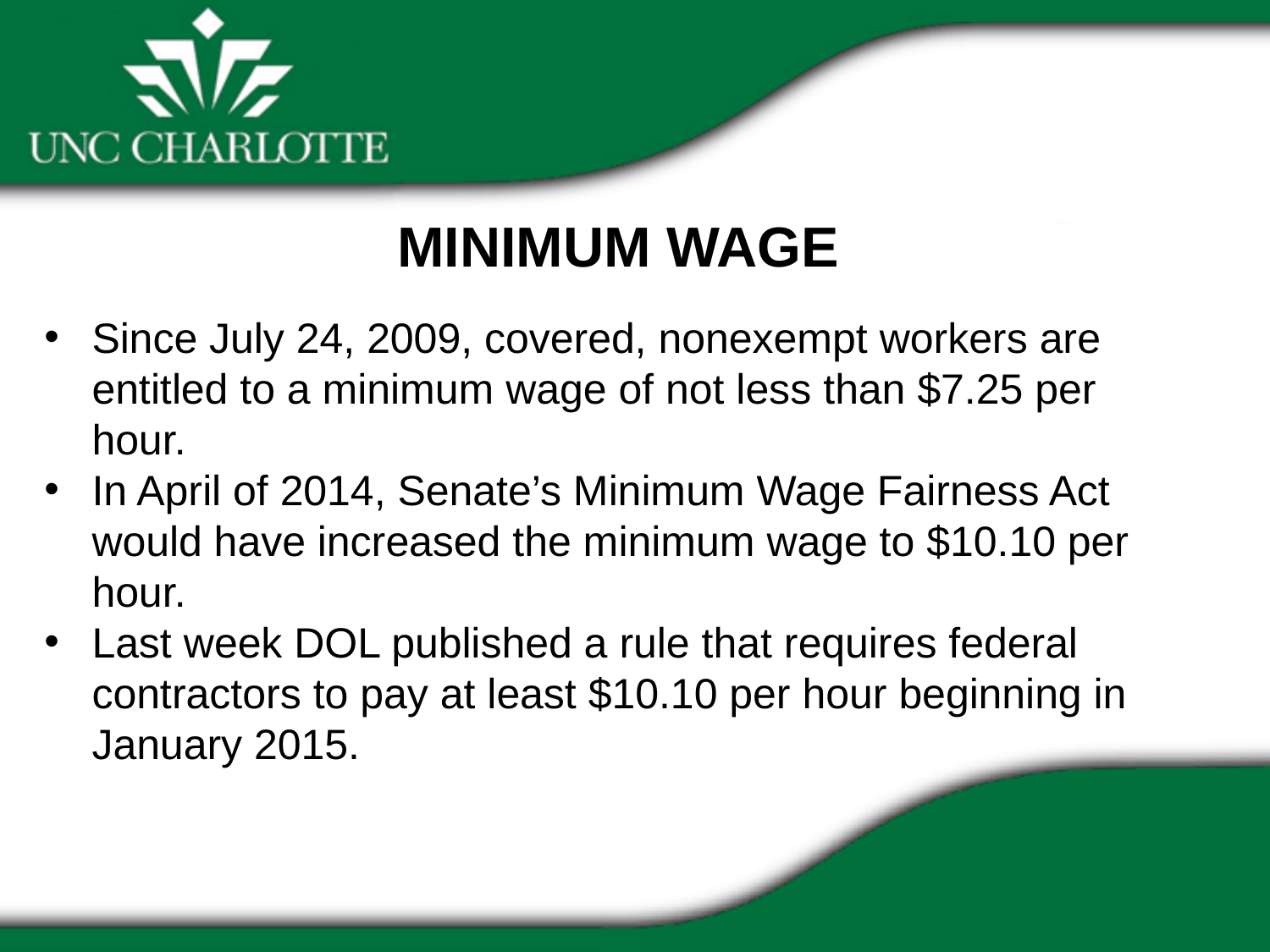

MINIMUM WAGE

Since July 24, 2009, covered, nonexempt workers are entitled to a minimum wage of not less than $7.25 per hour.
In April of 2014, Senate’s Minimum Wage Fairness Act would have increased the minimum wage to $10.10 per hour.
Last week DOL published a rule that requires federal contractors to pay at least $10.10 per hour beginning in January 2015.